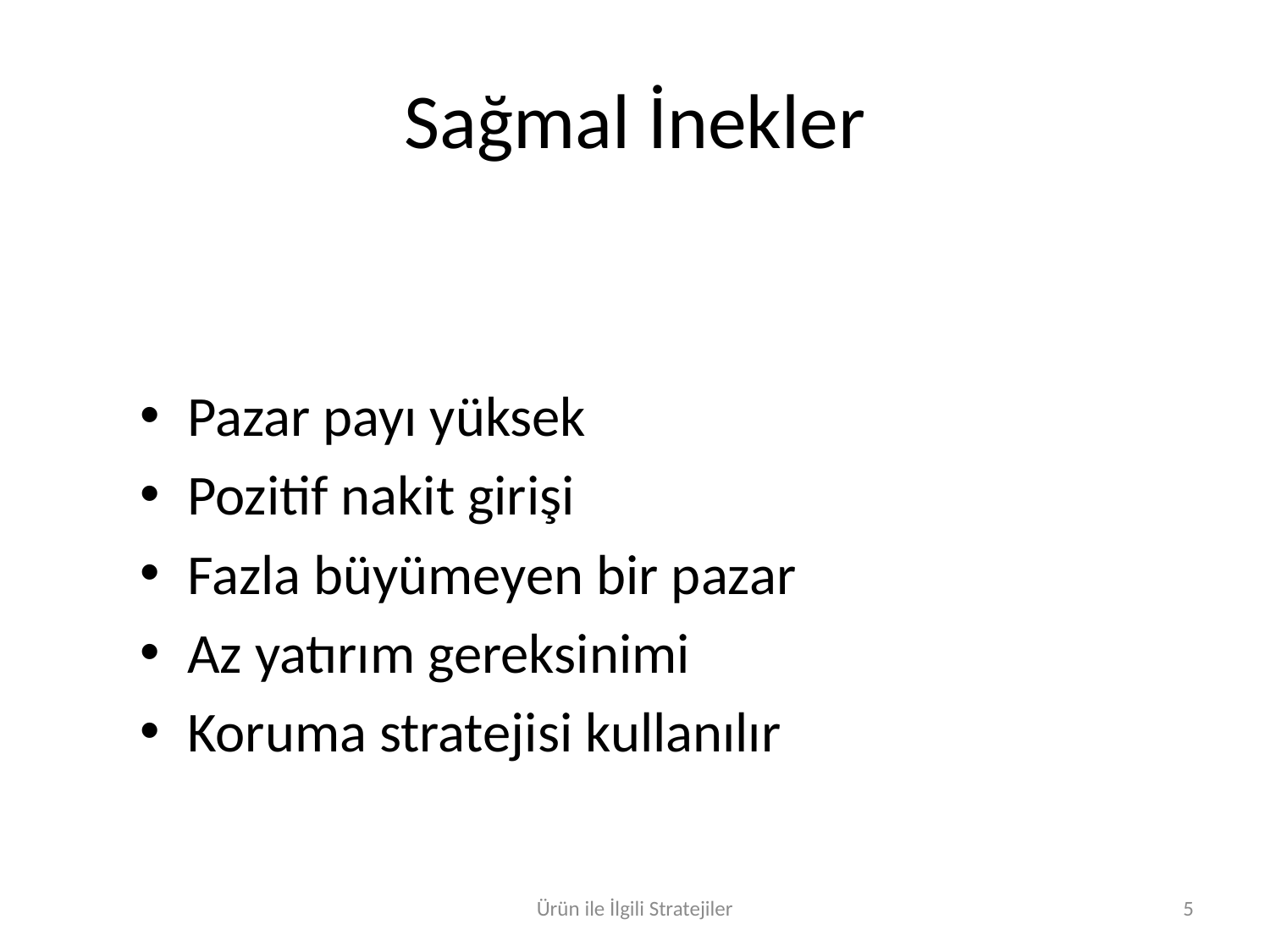

# Sağmal İnekler
Pazar payı yüksek
Pozitif nakit girişi
Fazla büyümeyen bir pazar
Az yatırım gereksinimi
Koruma stratejisi kullanılır
Ürün ile İlgili Stratejiler
5